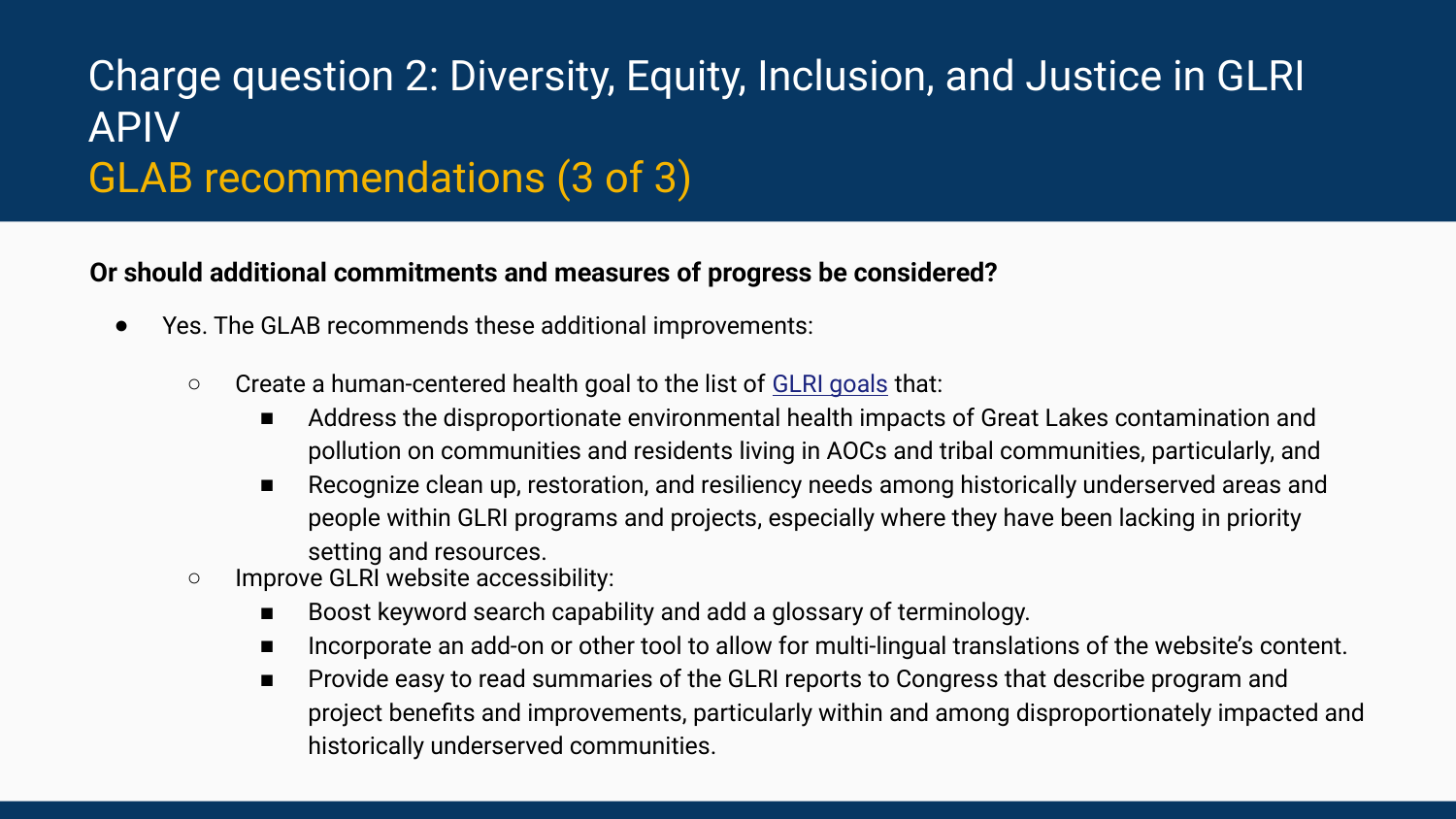

# Charge question 2: Diversity, Equity, Inclusion, and Justice in GLRI APIV
GLAB recommendations (3 of 3)
Or should additional commitments and measures of progress be considered?
Yes. The GLAB recommends these additional improvements:
Create a human-centered health goal to the list of GLRI goals that:
Address the disproportionate environmental health impacts of Great Lakes contamination and pollution on communities and residents living in AOCs and tribal communities, particularly, and
Recognize clean up, restoration, and resiliency needs among historically underserved areas and people within GLRI programs and projects, especially where they have been lacking in priority setting and resources.
Improve GLRI website accessibility:
Boost keyword search capability and add a glossary of terminology.
Incorporate an add-on or other tool to allow for multi-lingual translations of the website’s content.
Provide easy to read summaries of the GLRI reports to Congress that describe program and project benefits and improvements, particularly within and among disproportionately impacted and historically underserved communities.